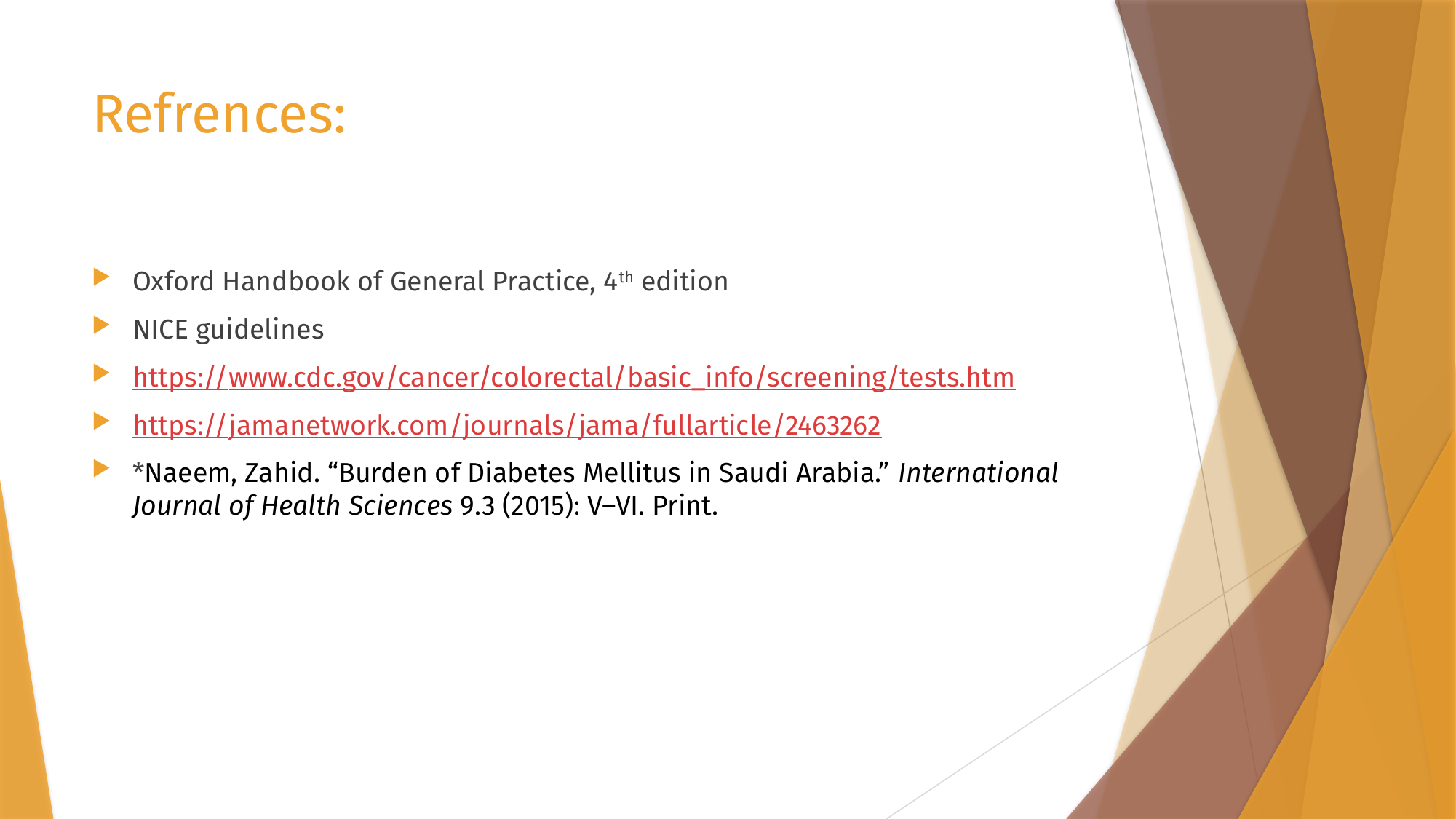

# Refrences:
Oxford Handbook of General Practice, 4th edition
NICE guidelines
https://www.cdc.gov/cancer/colorectal/basic_info/screening/tests.htm
https://jamanetwork.com/journals/jama/fullarticle/2463262
*Naeem, Zahid. “Burden of Diabetes Mellitus in Saudi Arabia.” International Journal of Health Sciences 9.3 (2015): V–VI. Print.